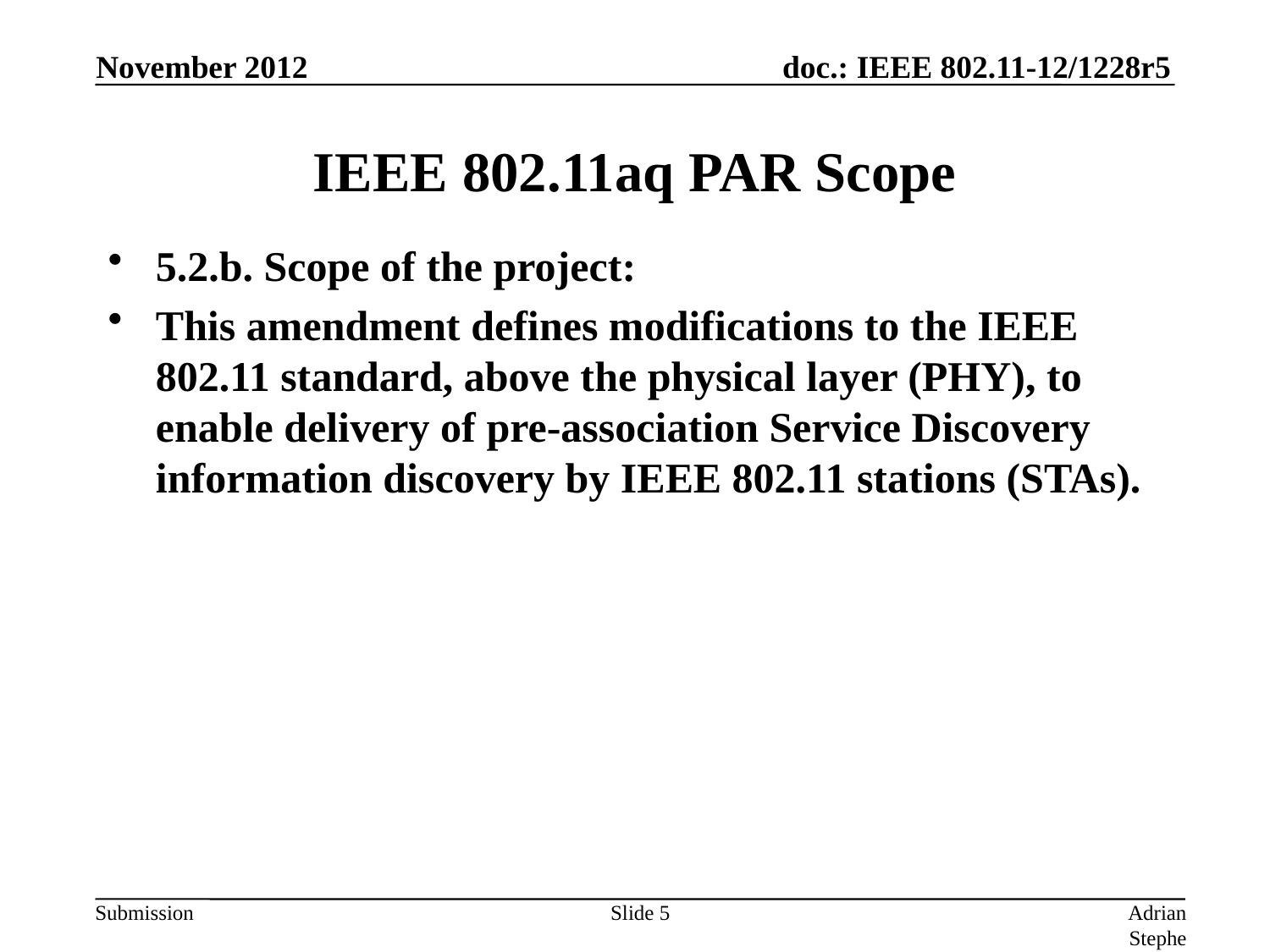

November 2012
# IEEE 802.11aq PAR Scope
5.2.b. Scope of the project:
This amendment defines modifications to the IEEE 802.11 standard, above the physical layer (PHY), to enable delivery of pre-association Service Discovery information discovery by IEEE 802.11 stations (STAs).
Slide 5
Adrian Stephens, Intel Corporation